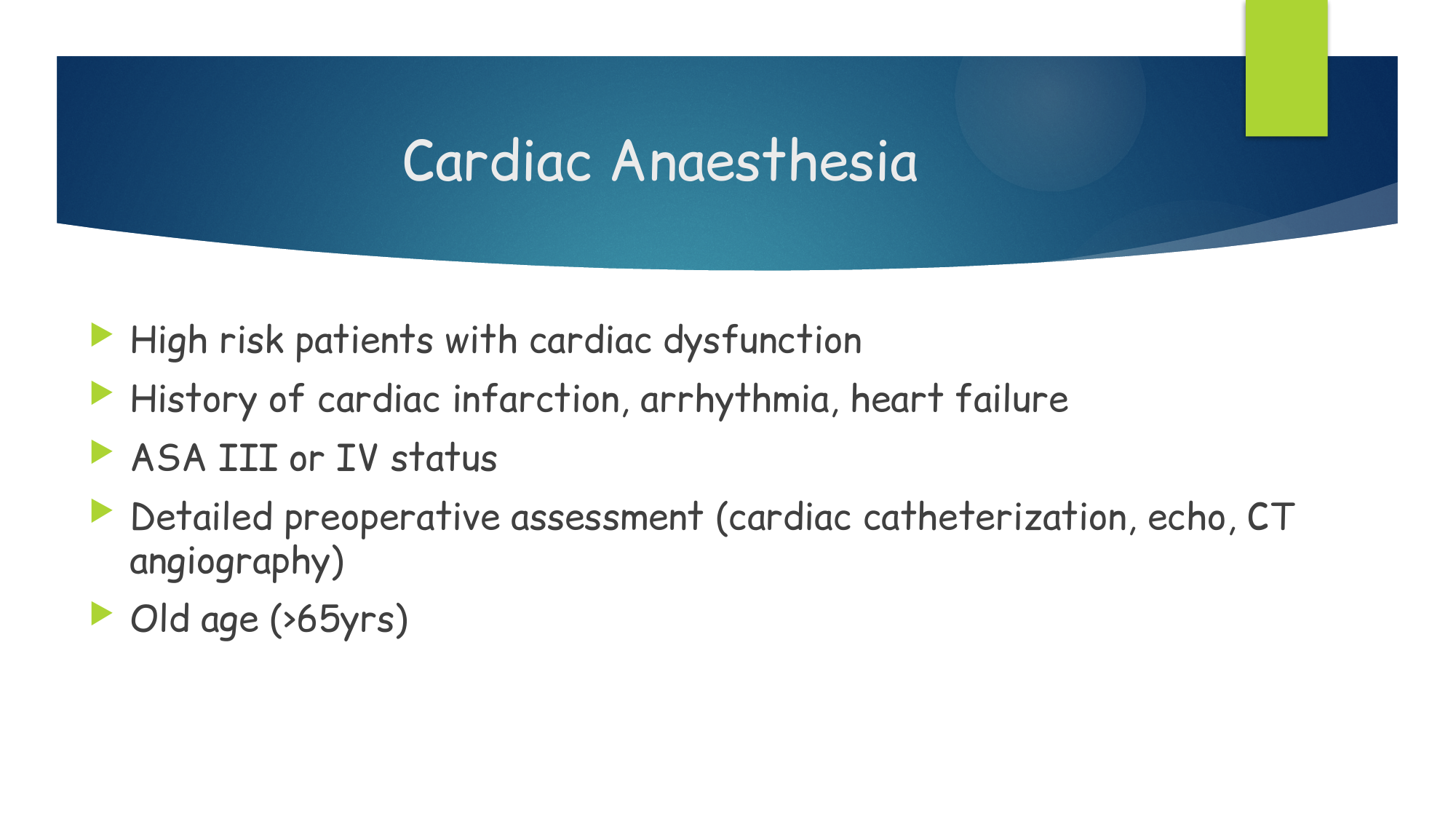

# Cardiac Anaesthesia
High risk patients with cardiac dysfunction
History of cardiac infarction, arrhythmia, heart failure
ASA III or IV status
Detailed preoperative assessment (cardiac catheterization, echo, CT angiography)
Old age (>65yrs)